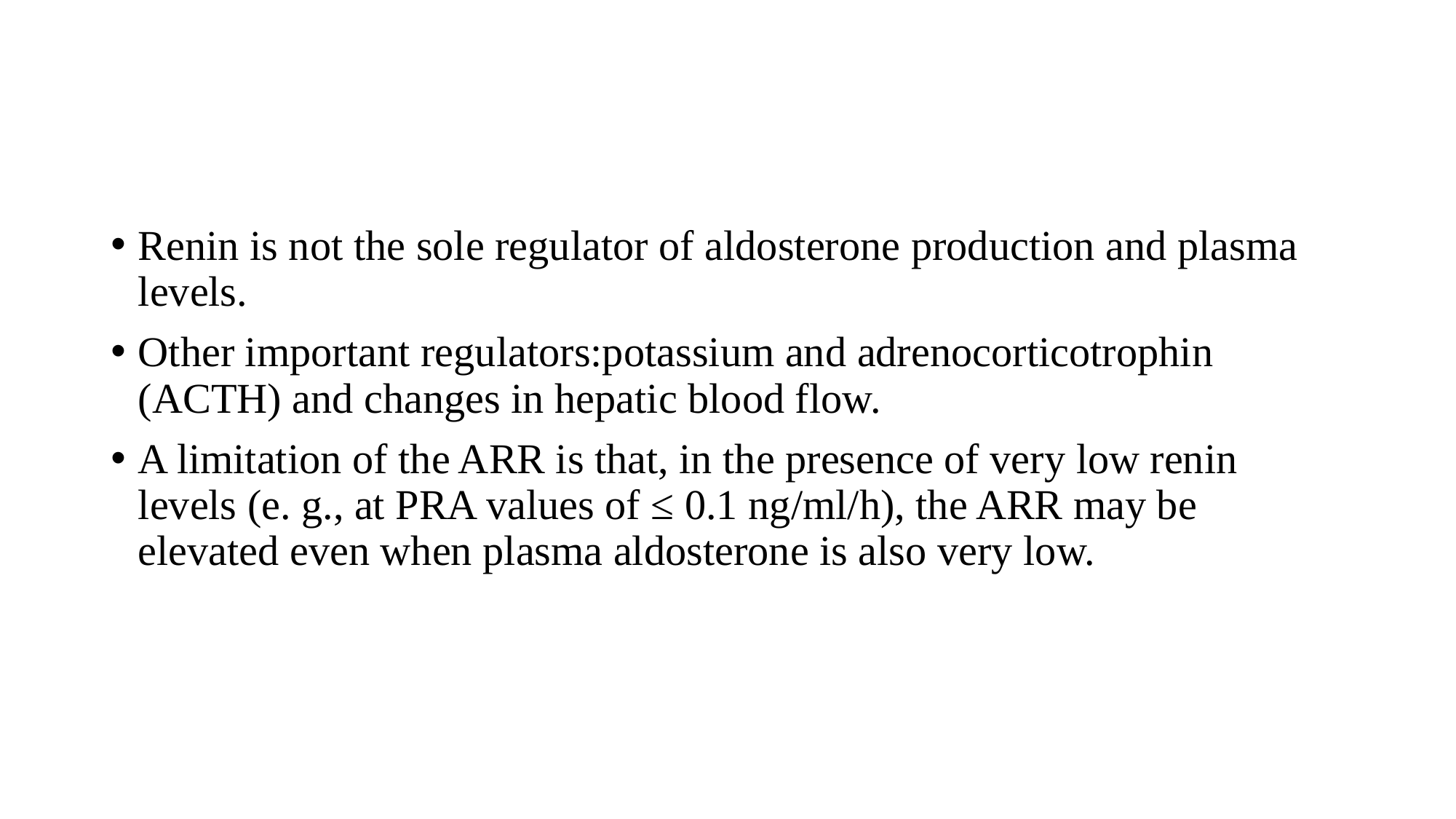

#
Renin is not the sole regulator of aldosterone production and plasma levels.
Other important regulators:potassium and adrenocorticotrophin (ACTH) and changes in hepatic blood flow.
A limitation of the ARR is that, in the presence of very low renin levels (e. g., at PRA values of ≤ 0.1 ng/ml/h), the ARR may be elevated even when plasma aldosterone is also very low.